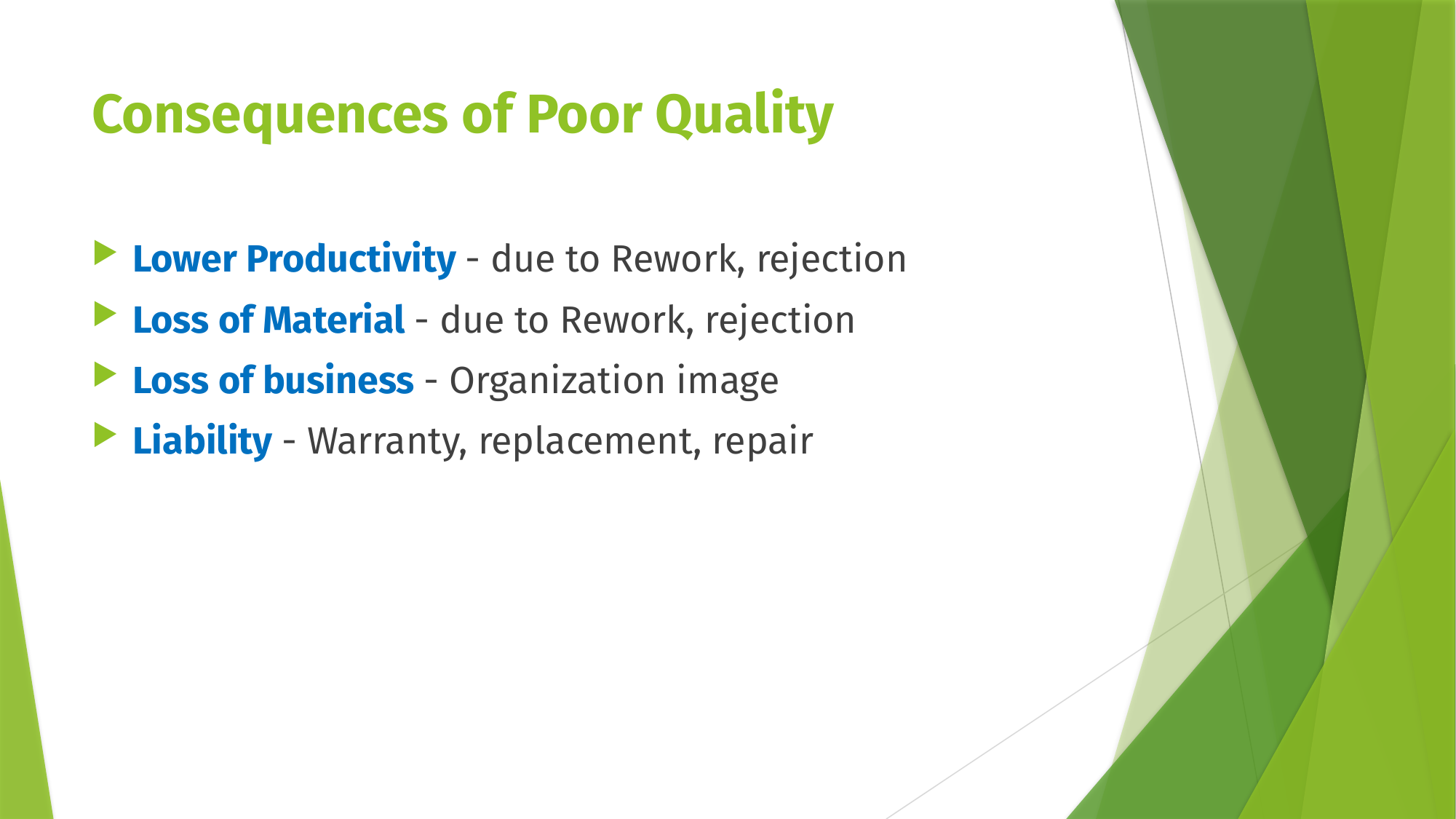

# Consequences of Poor Quality

Lower Productivity - due to Rework, rejection
Loss of Material - due to Rework, rejection
Loss of business - Organization image
Liability - Warranty, replacement, repair